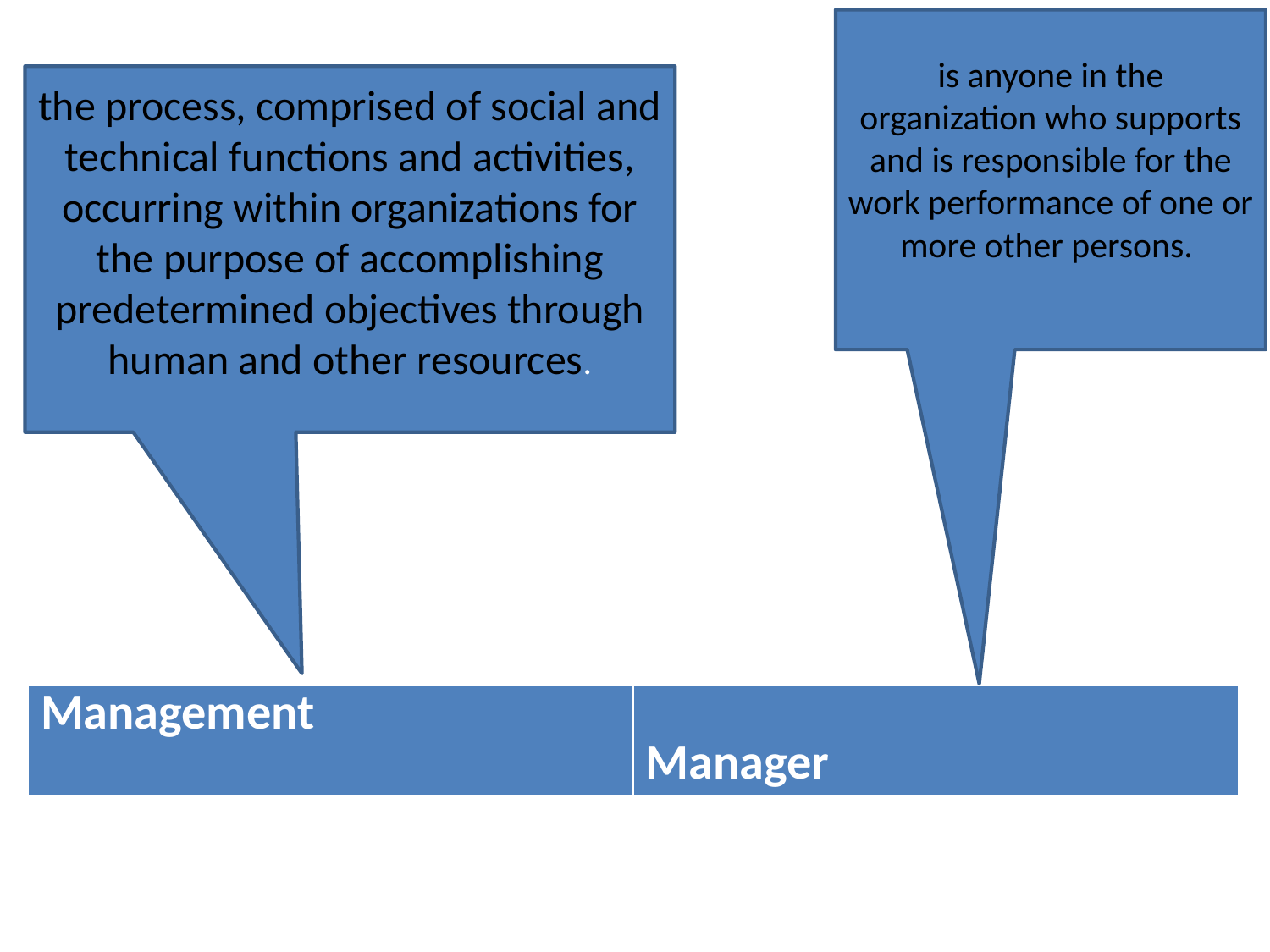

is anyone in the organization who supports and is responsible for the work performance of one or more other persons.

the process, comprised of social and technical functions and activities, occurring within organizations for the purpose of accomplishing predetermined objectives through human and other resources.

| Management | Manager |
| --- | --- |